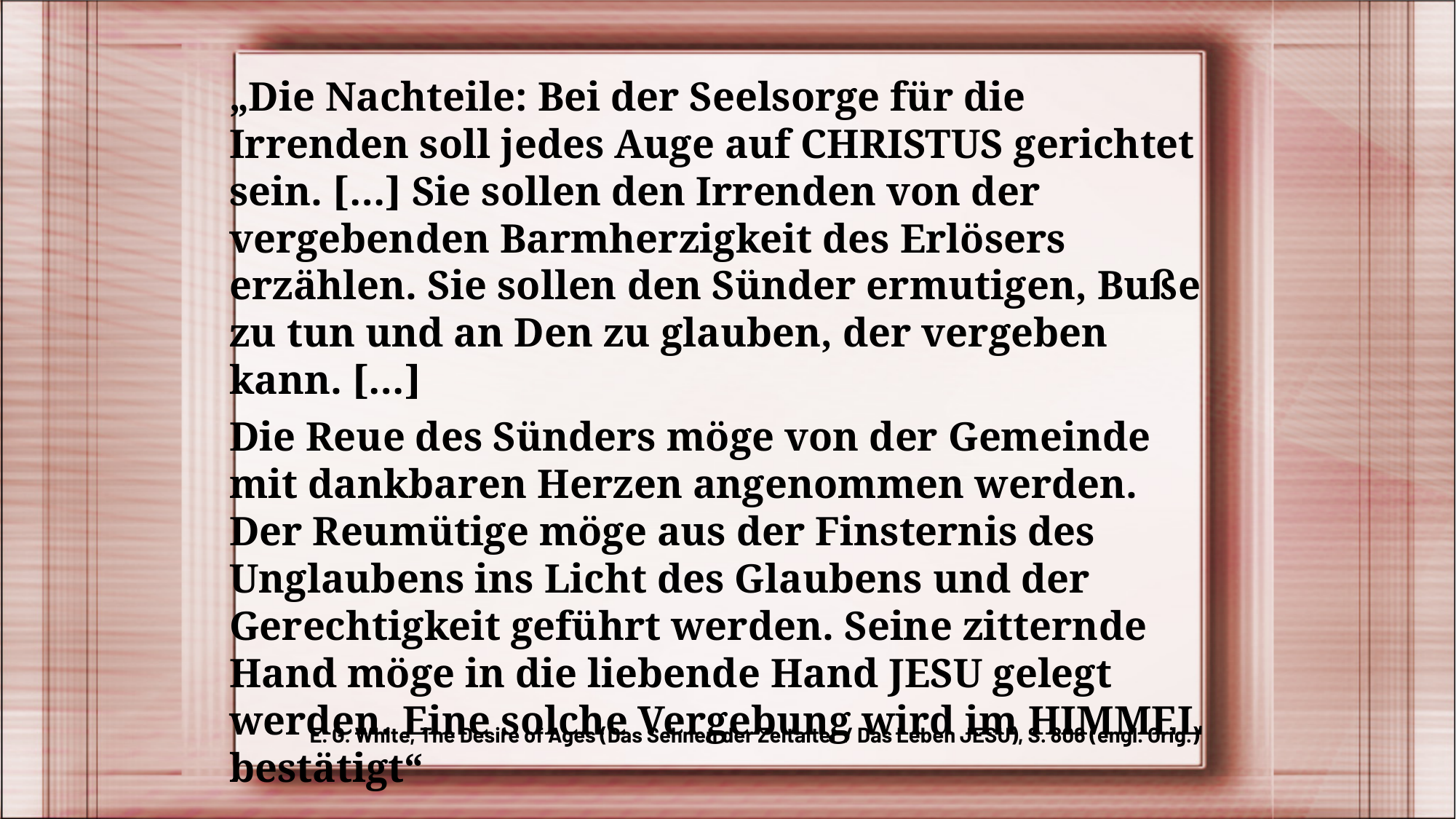

„Die Nachteile: Bei der Seelsorge für die Irrenden soll jedes Auge auf CHRISTUS gerichtet sein. […] Sie sollen den Irrenden von der vergebenden Barmherzigkeit des Erlösers erzählen. Sie sollen den Sünder ermutigen, Buße zu tun und an Den zu glauben, der vergeben kann. […]
Die Reue des Sünders möge von der Gemeinde mit dankbaren Herzen angenommen werden. Der Reumütige möge aus der Finsternis des Unglaubens ins Licht des Glaubens und der Gerechtigkeit geführt werden. Seine zitternde Hand möge in die liebende Hand JESU gelegt werden. Eine solche Vergebung wird im HIMMEL bestätigt“
E. G. White, The Desire of Ages (Das Sehnen der Zeitalter / Das Leben JESU), S. 806 (engl. Orig.)